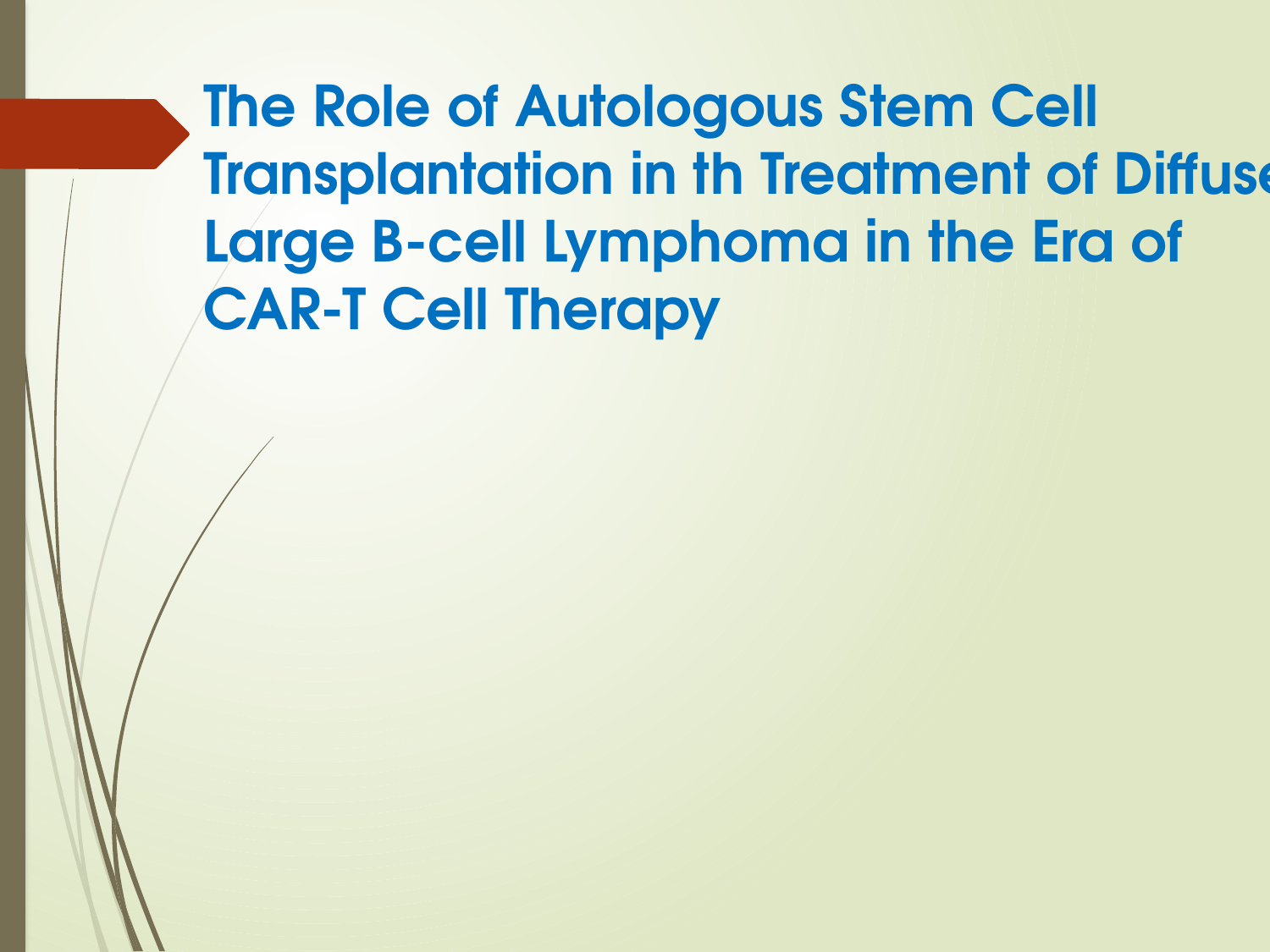

# The Role of Autologous Stem Cell Transplantation in th Treatment of Diffuse Large B-cell Lymphoma in the Era of CAR-T Cell Therapy